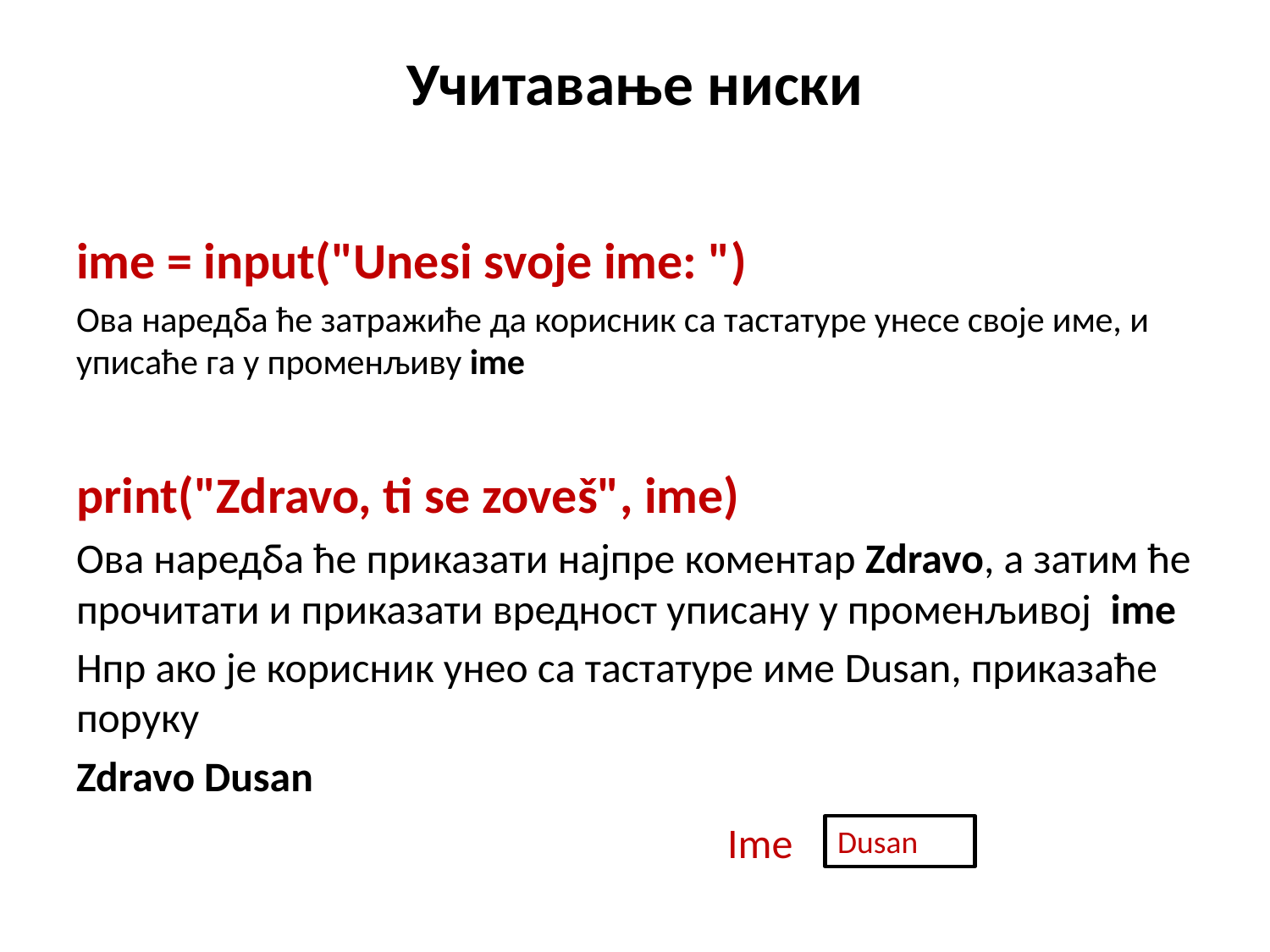

# Учитавање ниски
ime = input("Unesi svoje ime: ")
Ова наредба ће затражиће да корисник са тастатуре унесе своје име, и уписаће га у променљиву ime

print("Zdravo, ti se zoveš", ime)
Ова наредба ће приказати најпре коментар Zdravо, а затим ће прочитати и приказати вредност уписану у променљивој  ime
Нпр ако је корисник унео са тастатуре име Dusan, приказаће поруку
Zdravо Dusan

Ime
Dusan